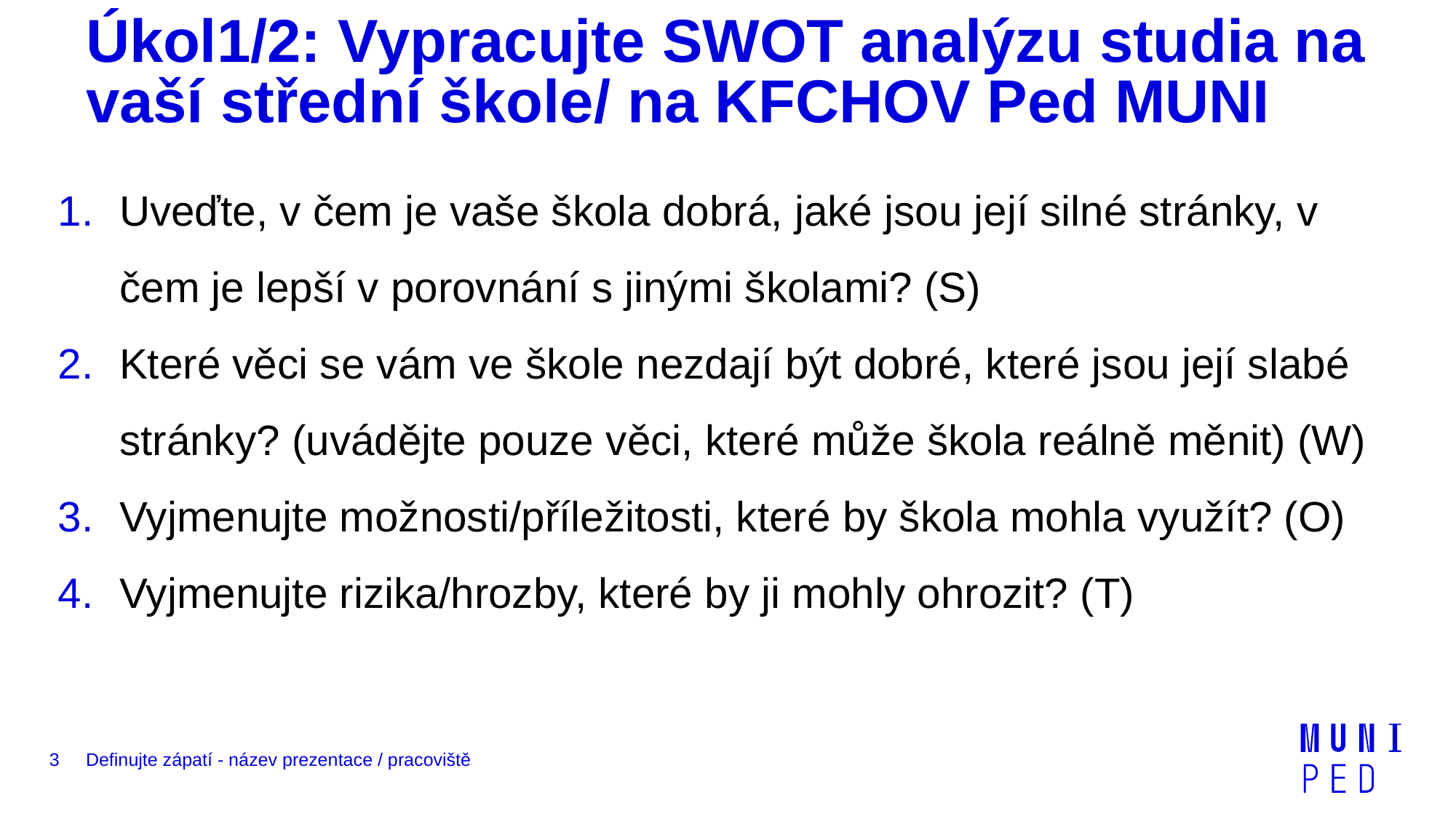

# Úkol1/2: Vypracujte SWOT analýzu studia na vaší střední škole/ na KFCHOV Ped MUNI
Uveďte, v čem je vaše škola dobrá, jaké jsou její silné stránky, v čem je lepší v porovnání s jinými školami? (S)
Které věci se vám ve škole nezdají být dobré, které jsou její slabé stránky? (uvádějte pouze věci, které může škola reálně měnit) (W)
Vyjmenujte možnosti/příležitosti, které by škola mohla využít? (O)
Vyjmenujte rizika/hrozby, které by ji mohly ohrozit? (T)

3
Definujte zápatí - název prezentace / pracoviště